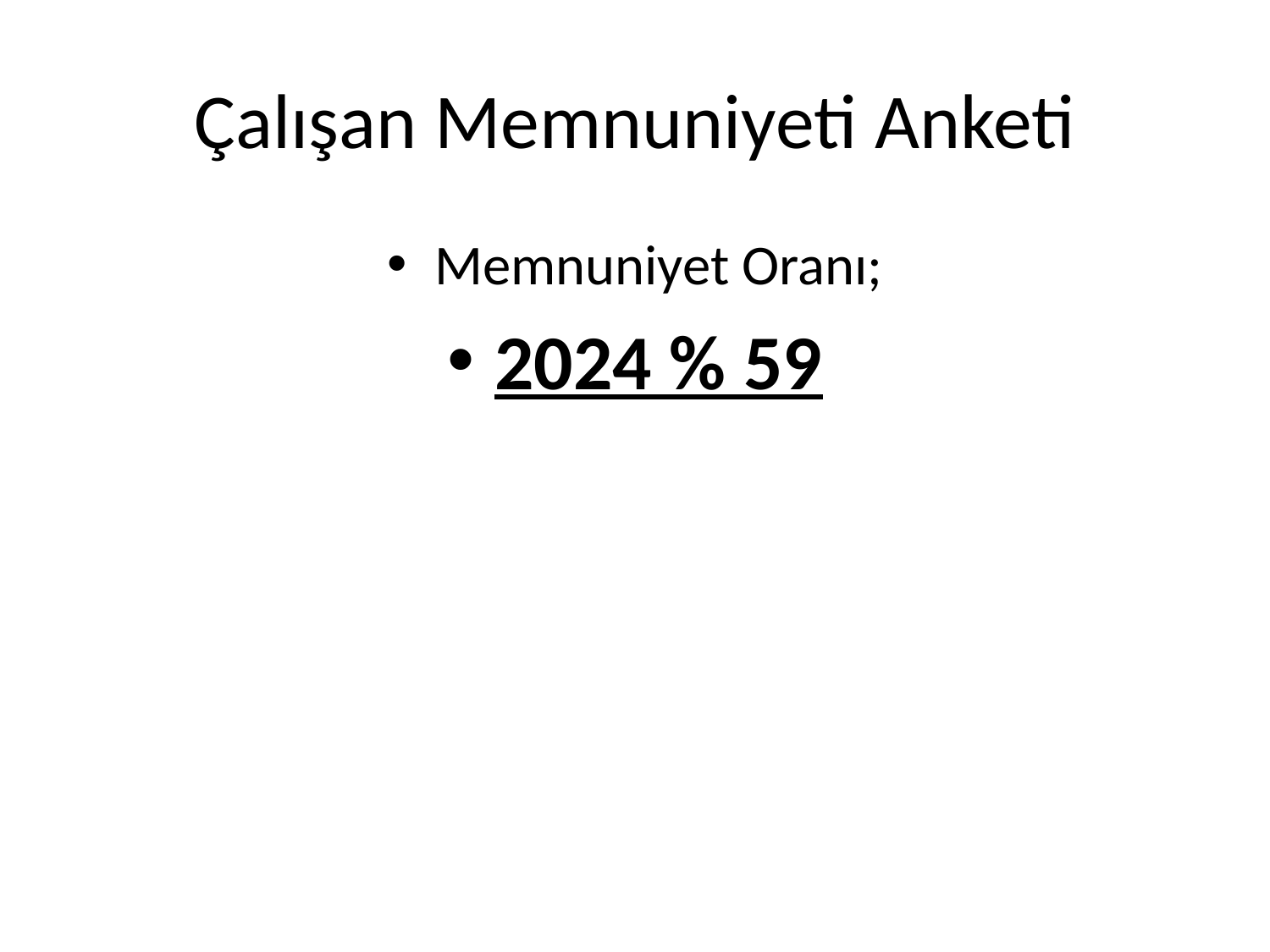

# Çalışan Memnuniyeti Anketi
Memnuniyet Oranı;
2024 % 59